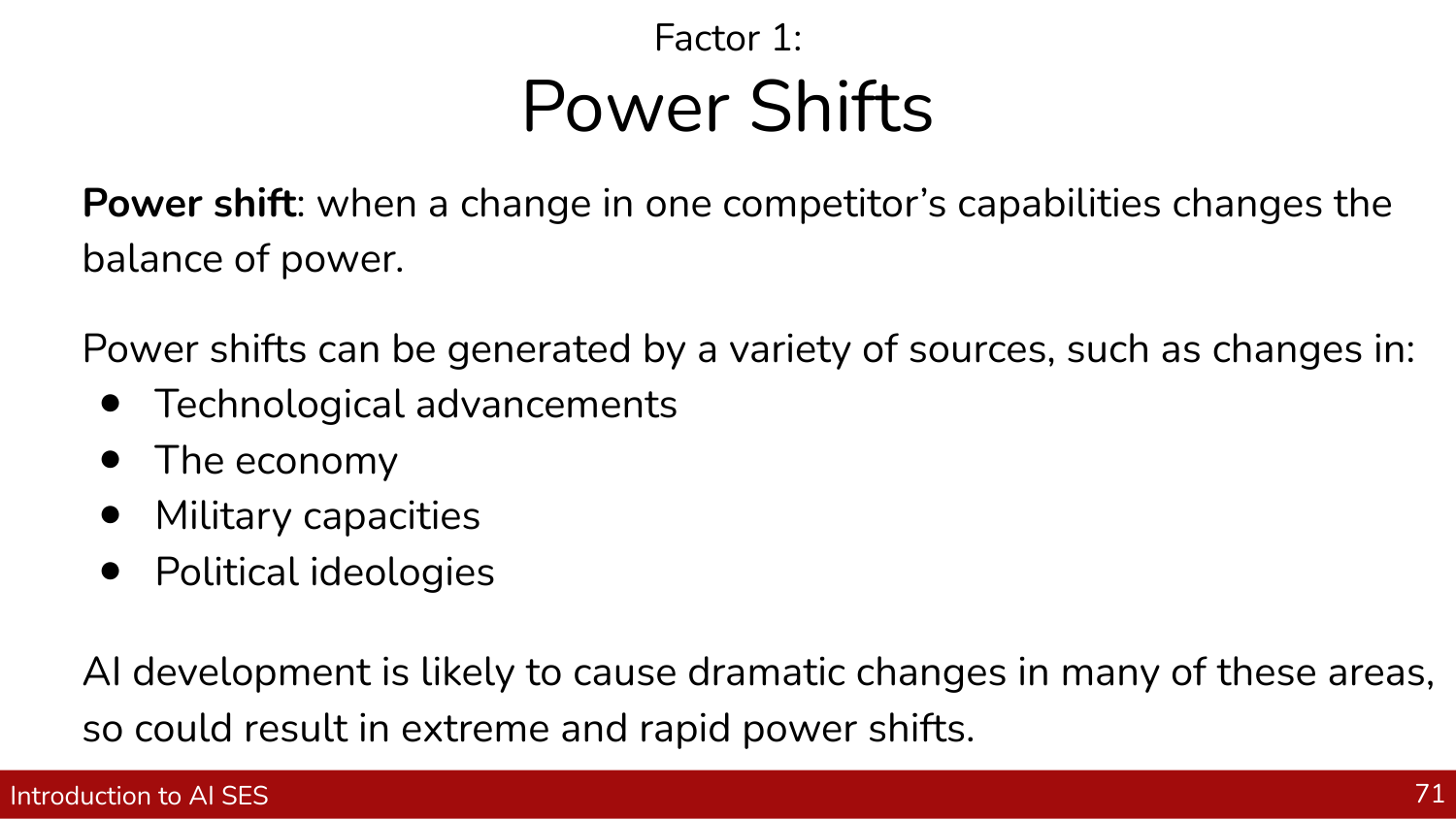

Factor 1:
Power Shifts

Power shift: when a change in one competitor’s capabilities changes the balance of power.
Power shifts can be generated by a variety of sources, such as changes in:
Technological advancements
The economy
Military capacities
Political ideologies

AI development is likely to cause dramatic changes in many of these areas, so could result in extreme and rapid power shifts.

71
Introduction to AI SES